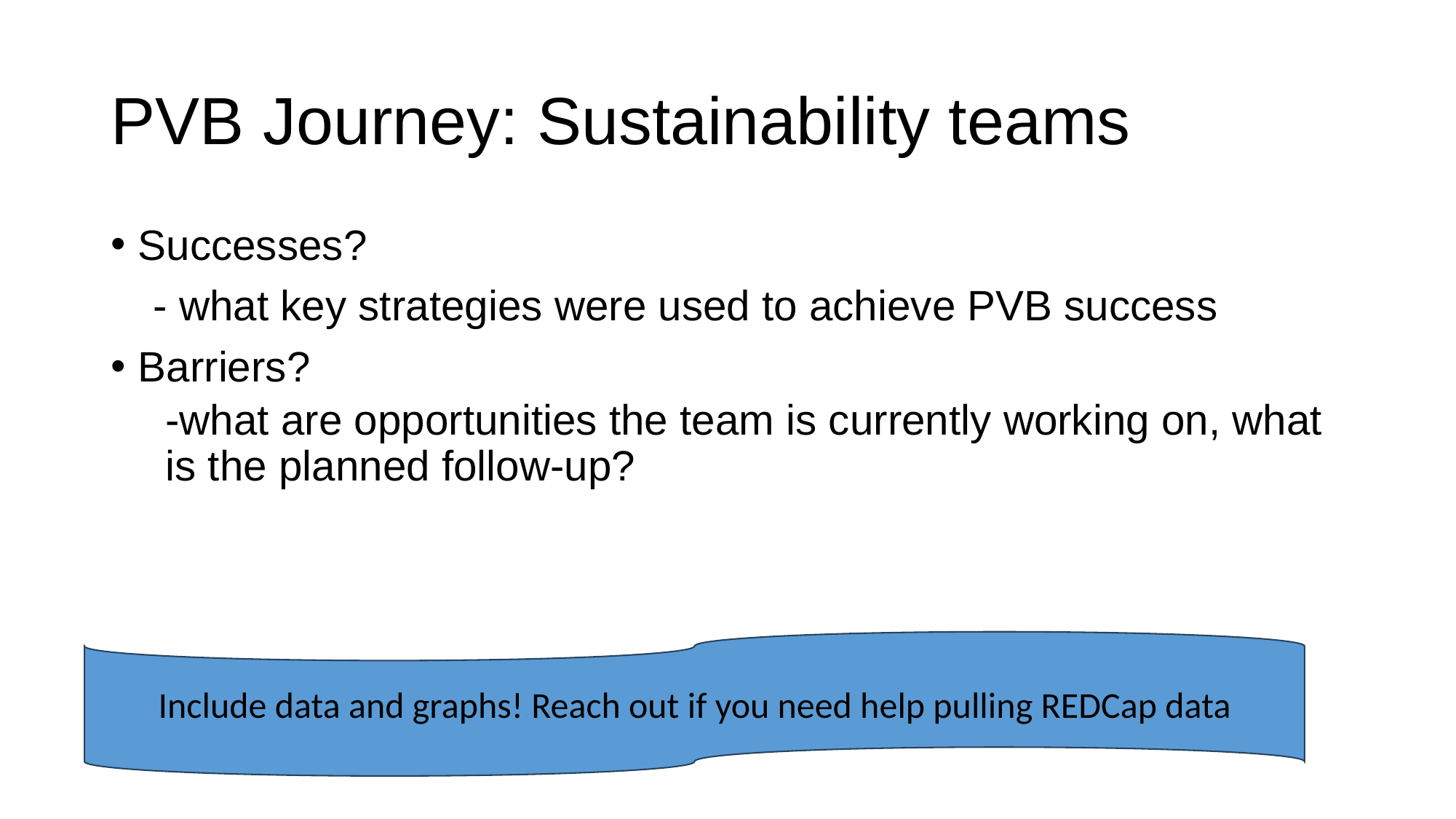

# PVB Journey: Sustainability teams
Successes?
 - what key strategies were used to achieve PVB success
Barriers?
-what are opportunities the team is currently working on, what is the planned follow-up?

Include data and graphs! Reach out if you need help pulling REDCap data